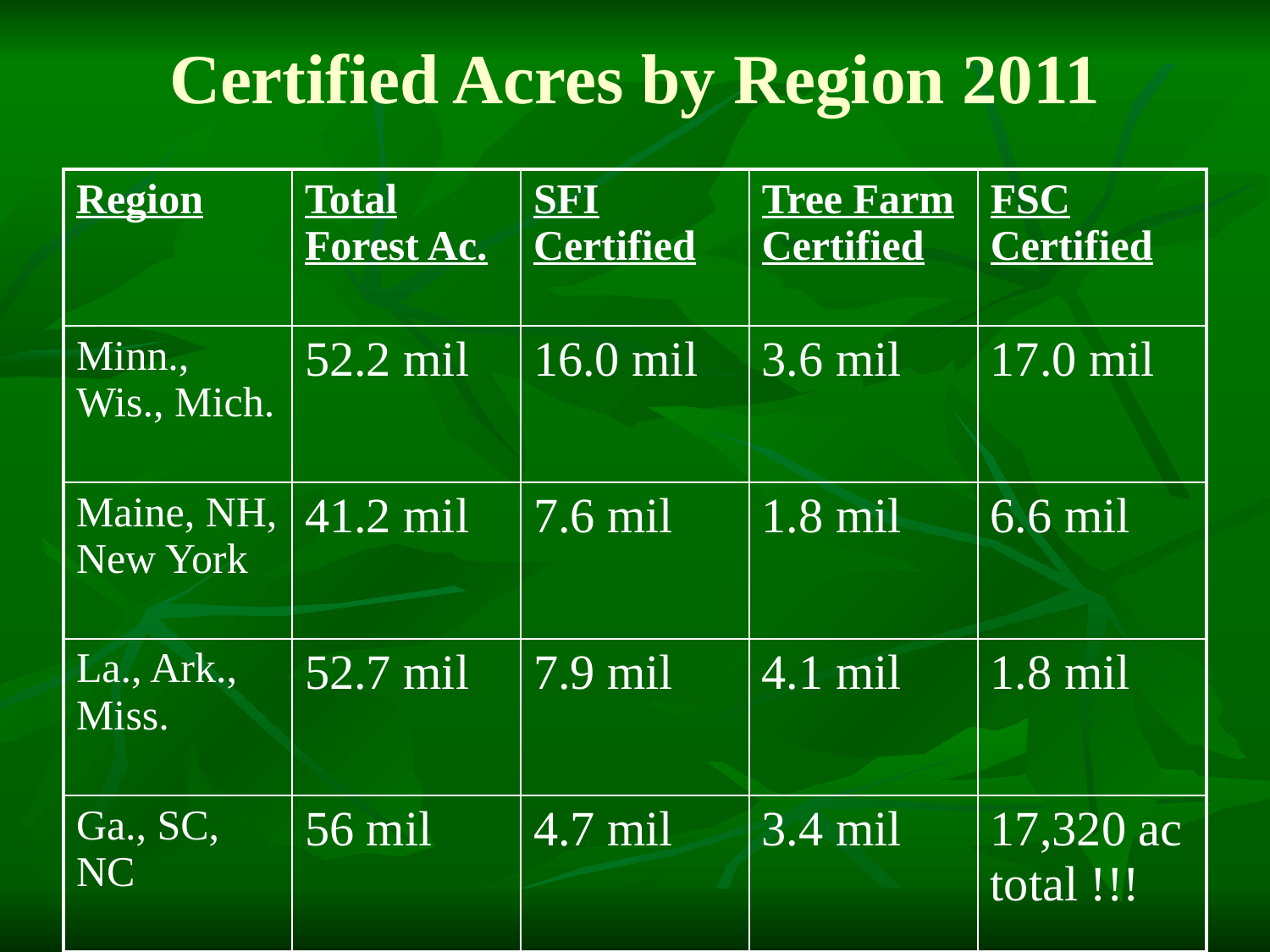

Certified Acres by Region 2011
| Region | Total Forest Ac. | SFI Certified | Tree Farm Certified | FSC Certified |
| --- | --- | --- | --- | --- |
| Minn., Wis., Mich. | 52.2 mil | 16.0 mil | 3.6 mil | 17.0 mil |
| Maine, NH, New York | 41.2 mil | 7.6 mil | 1.8 mil | 6.6 mil |
| La., Ark., Miss. | 52.7 mil | 7.9 mil | 4.1 mil | 1.8 mil |
| Ga., SC, NC | 56 mil | 4.7 mil | 3.4 mil | 17,320 ac total !!! |